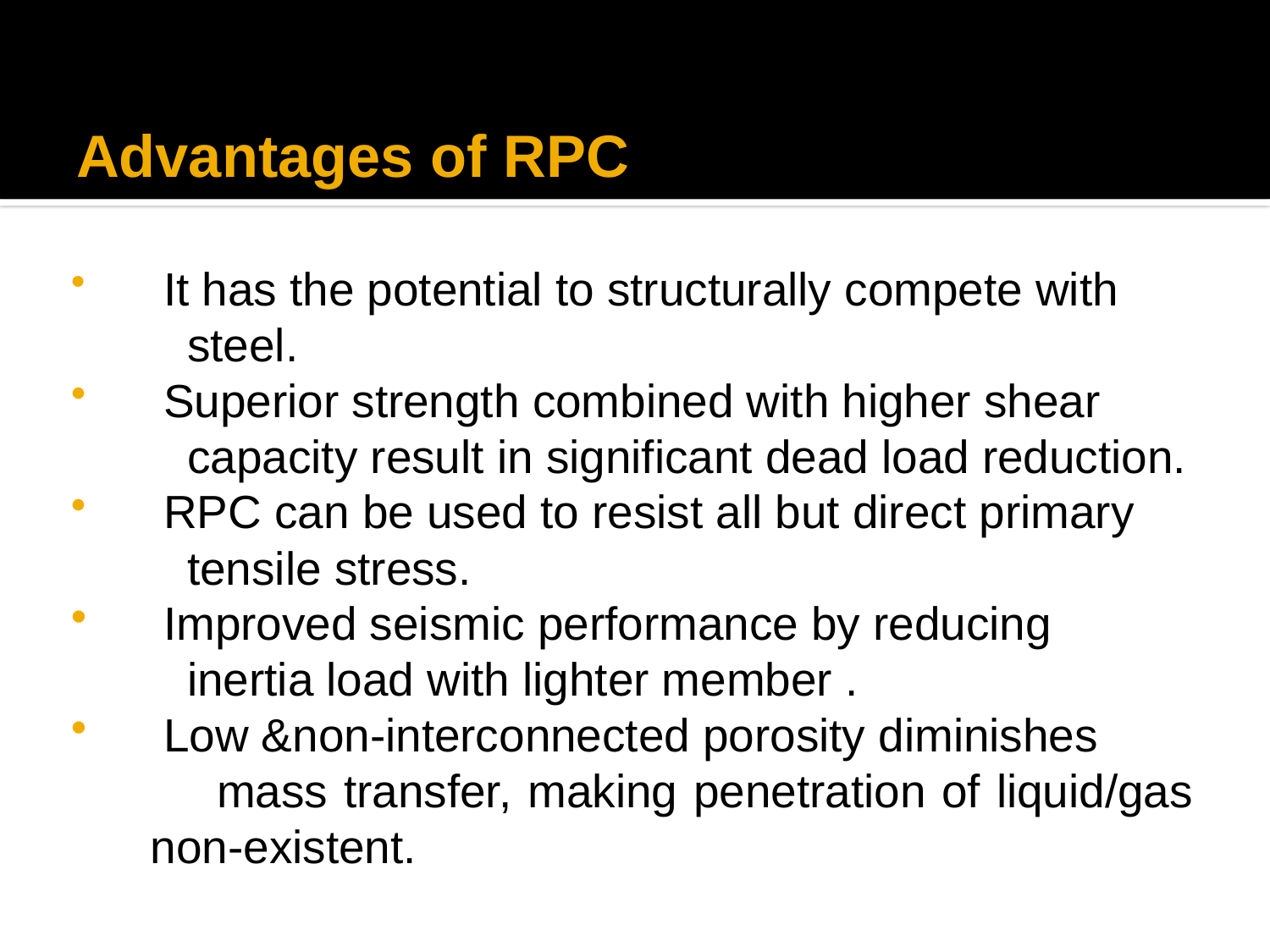

# Advantages of RPC
 It has the potential to structurally compete with
         steel.
 Superior strength combined with higher shear
         capacity result in significant dead load reduction.
 RPC can be used to resist all but direct primary
         tensile stress.
 Improved seismic performance by reducing
         inertia load with lighter member .
 Low &non-interconnected porosity diminishes
         mass transfer, making penetration of liquid/gas non-existent.